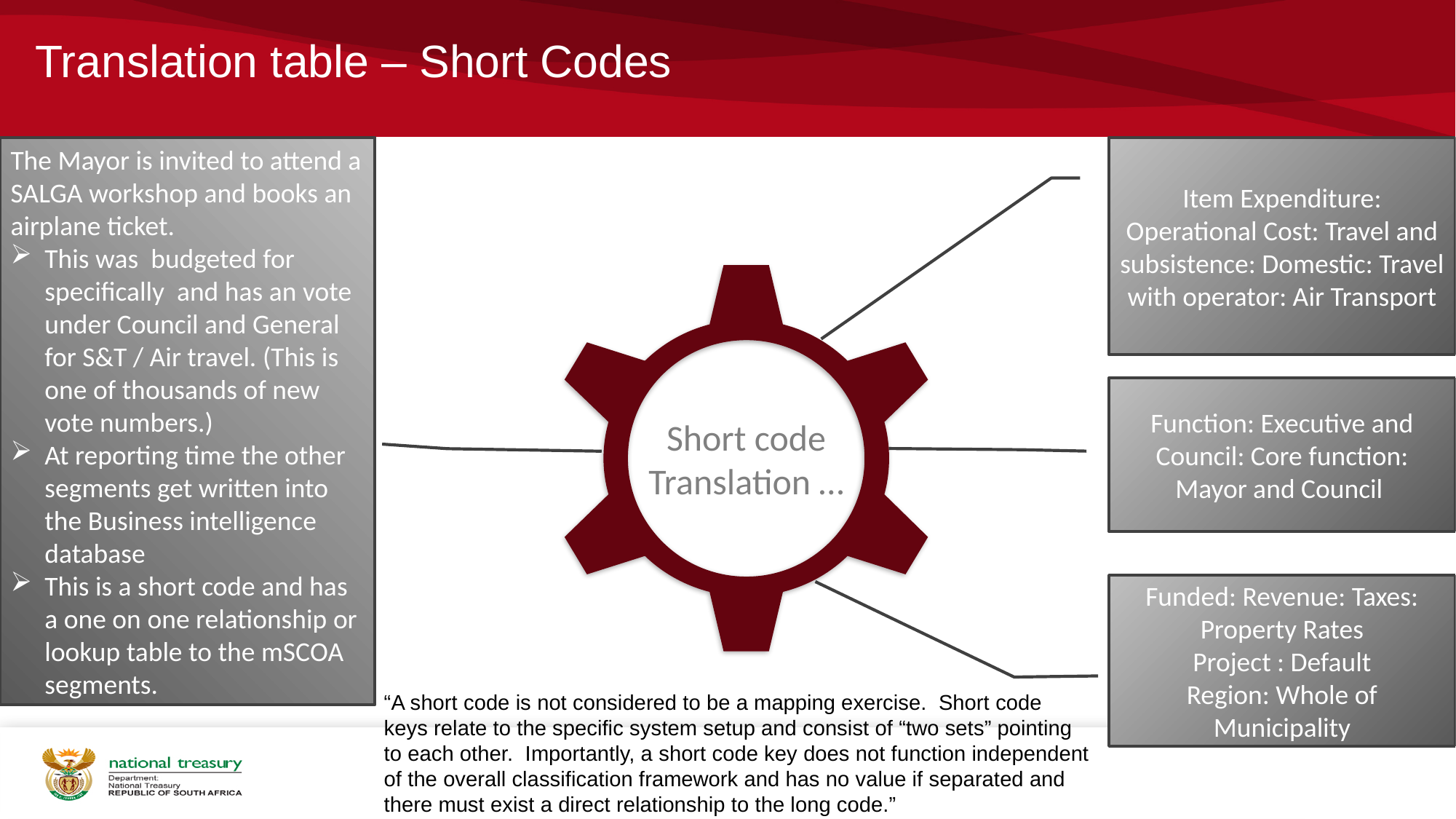

# Translation table – Short Codes
The Mayor is invited to attend a SALGA workshop and books an airplane ticket.
This was  budgeted for specifically  and has an vote under Council and General for S&T / Air travel. (This is one of thousands of new vote numbers.)
At reporting time the other segments get written into the Business intelligence database
This is a short code and has a one on one relationship or lookup table to the mSCOA segments.
Item Expenditure: Operational Cost: Travel and subsistence: Domestic: Travel with operator: Air Transport

Function: Executive and Council: Core function: Mayor and Council
Short code Translation …
Funded: Revenue: Taxes: Property Rates
Project : Default
Region: Whole of Municipality
“A short code is not considered to be a mapping exercise.  Short code keys relate to the specific system setup and consist of “two sets” pointing to each other.  Importantly, a short code key does not function independent of the overall classification framework and has no value if separated and there must exist a direct relationship to the long code.”